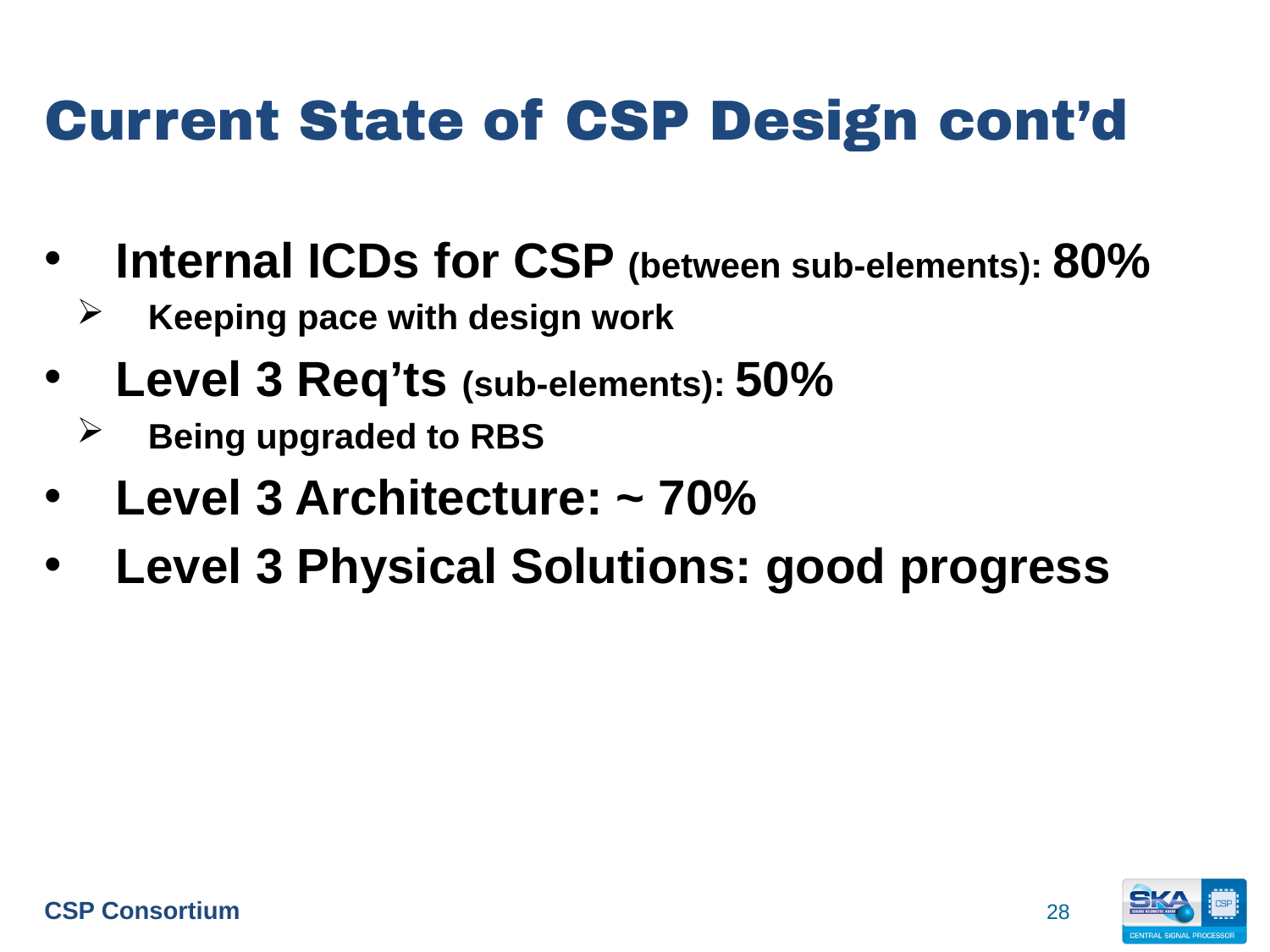

# Current State of CSP Design cont’d
Internal ICDs for CSP (between sub-elements): 80%
Keeping pace with design work
Level 3 Req’ts (sub-elements): 50%
Being upgraded to RBS
Level 3 Architecture: ~ 70%
Level 3 Physical Solutions: good progress